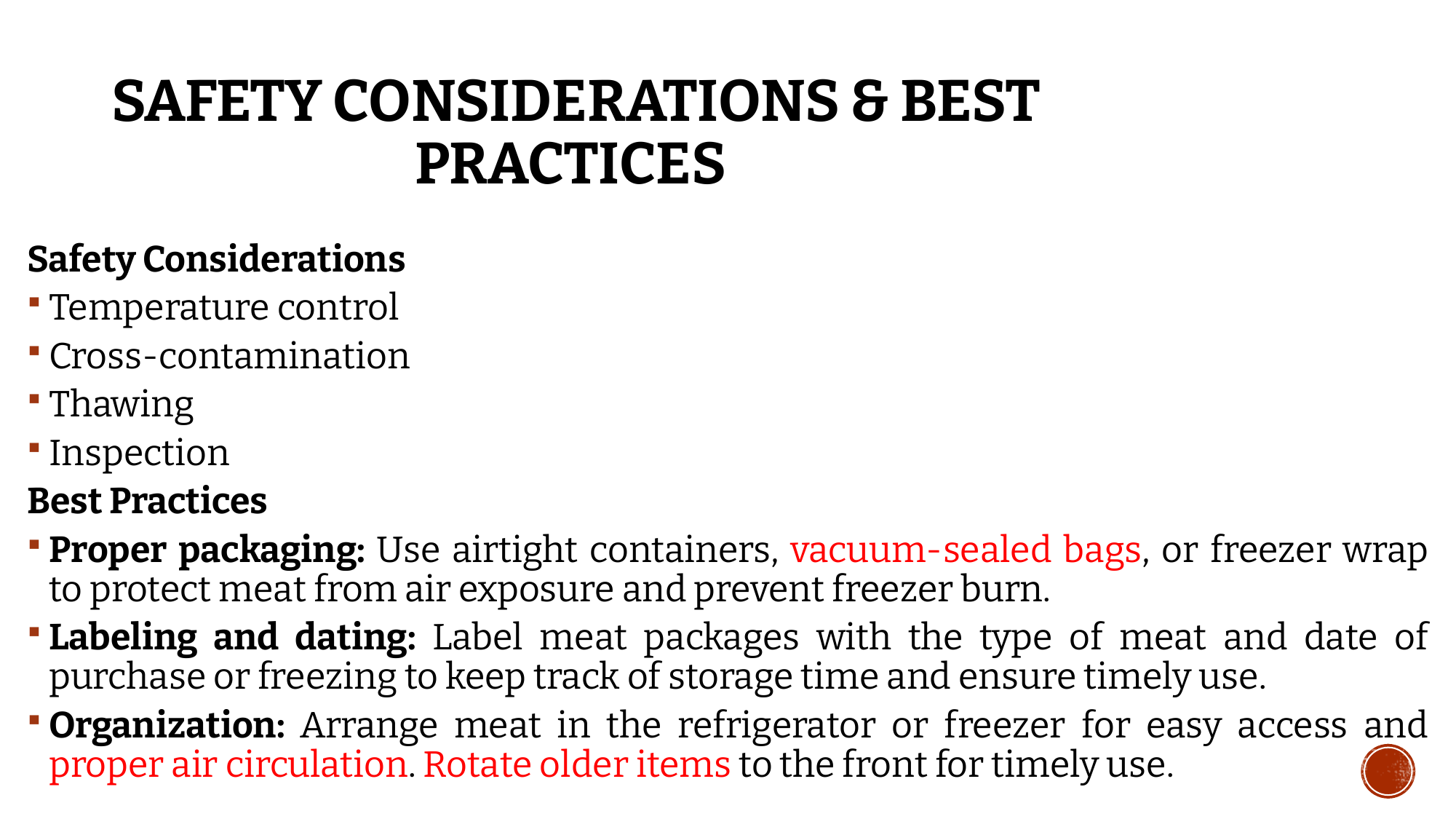

# Safety Considerations & Best Practices
Safety Considerations
Temperature control
Cross-contamination
Thawing
Inspection
Best Practices
Proper packaging: Use airtight containers, vacuum-sealed bags, or freezer wrap to protect meat from air exposure and prevent freezer burn.
Labeling and dating: Label meat packages with the type of meat and date of purchase or freezing to keep track of storage time and ensure timely use.
Organization: Arrange meat in the refrigerator or freezer for easy access and proper air circulation. Rotate older items to the front for timely use.